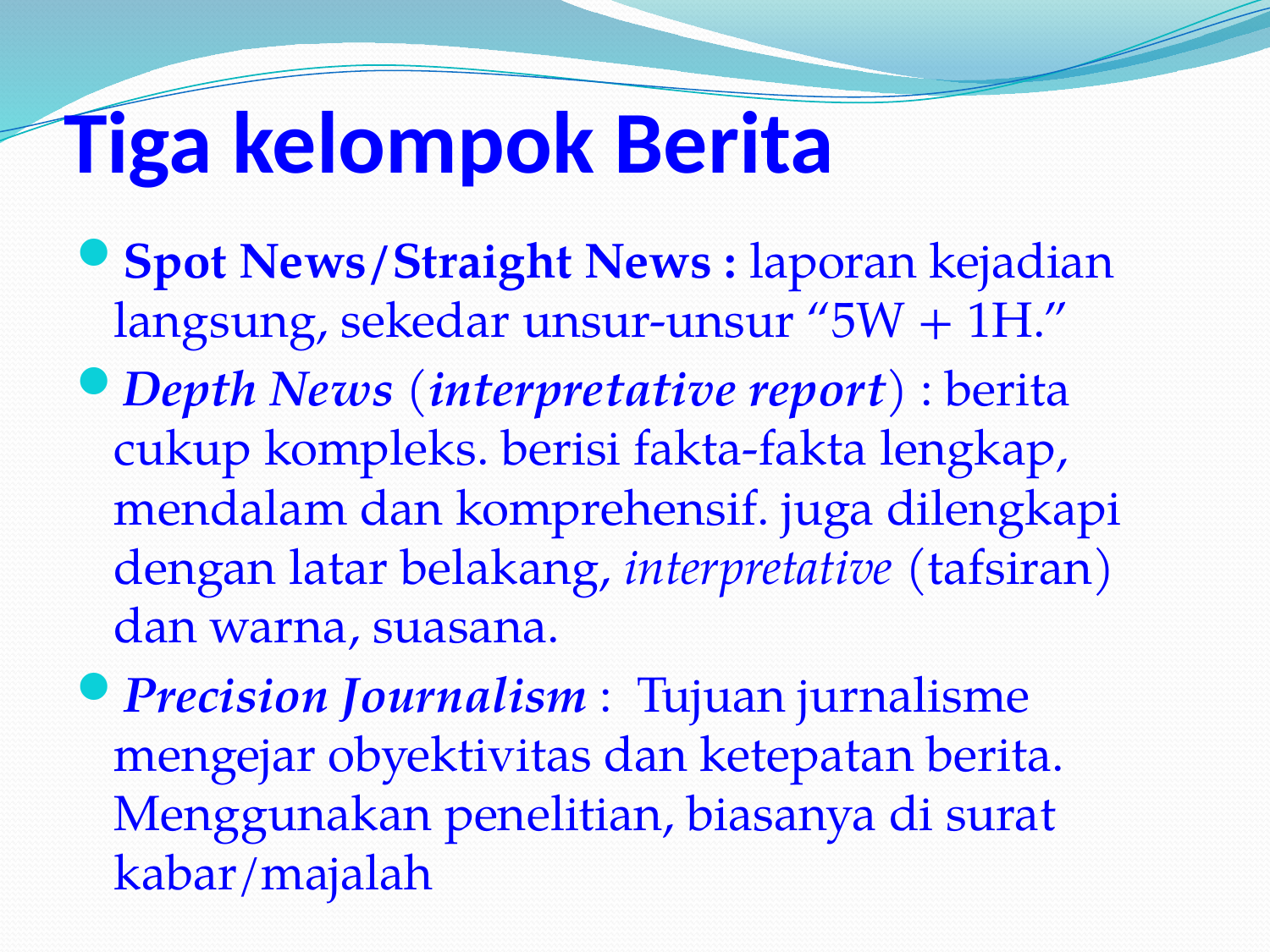

# Tiga kelompok Berita
Spot News/Straight News : laporan kejadian langsung, sekedar unsur-unsur “5W + 1H.”
Depth News (interpretative report) : berita cukup kompleks. berisi fakta-fakta lengkap, mendalam dan komprehensif. juga dilengkapi dengan latar belakang, interpretative (tafsiran) dan warna, suasana.
Precision Journalism :  Tujuan jurnalisme mengejar obyektivitas dan ketepatan berita. Menggunakan penelitian, biasanya di surat kabar/majalah